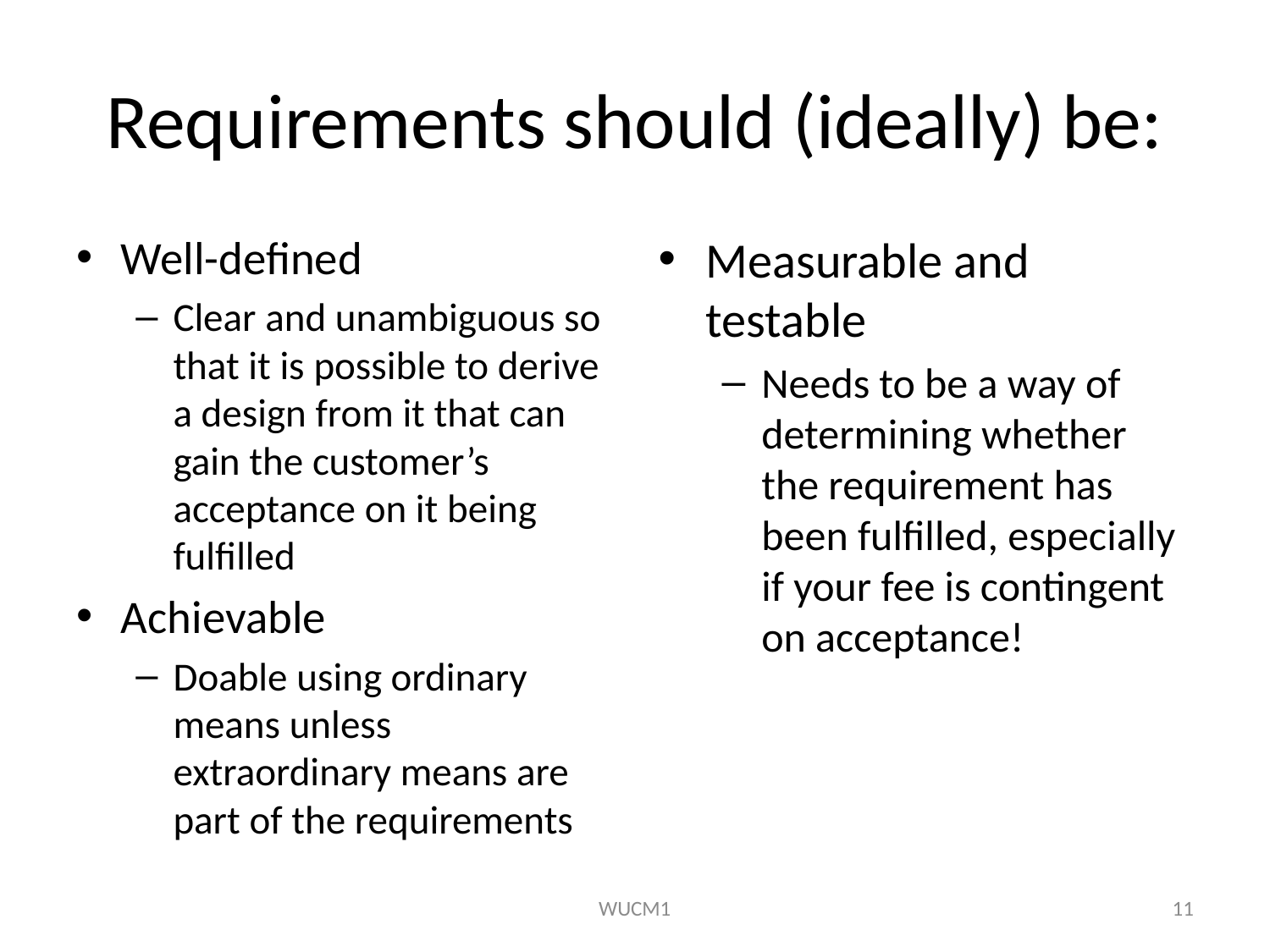

# Requirements should (ideally) be:
Well-defined
Clear and unambiguous so that it is possible to derive a design from it that can gain the customer’s acceptance on it being fulfilled
Achievable
Doable using ordinary means unless extraordinary means are part of the requirements
Measurable and testable
Needs to be a way of determining whether the requirement has been fulfilled, especially if your fee is contingent on acceptance!
WUCM1
11